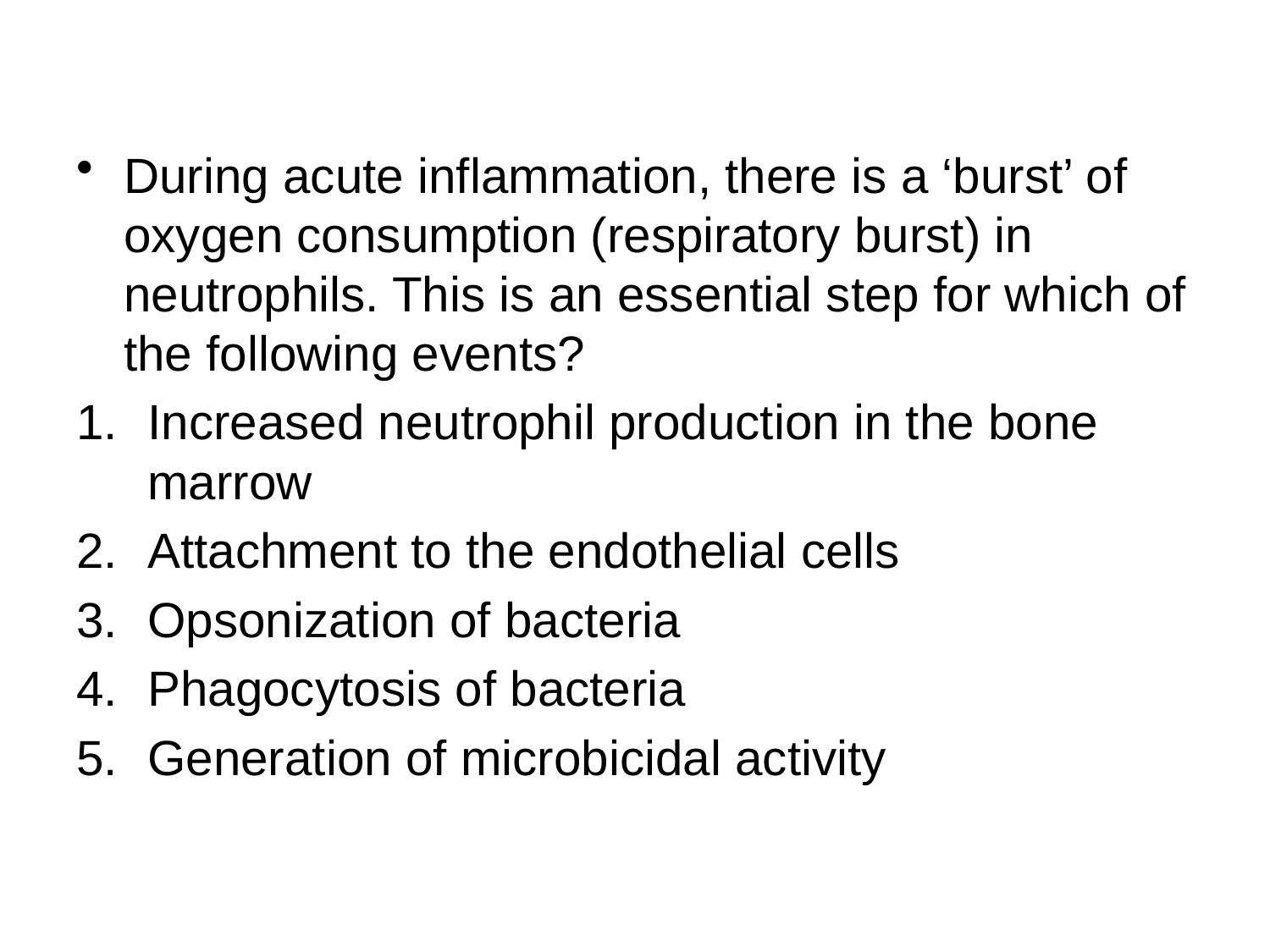

#
During acute inflammation, there is a ‘burst’ of oxygen consumption (respiratory burst) in neutrophils. This is an essential step for which of the following events?
Increased neutrophil production in the bone marrow
Attachment to the endothelial cells
Opsonization of bacteria
Phagocytosis of bacteria
Generation of microbicidal activity